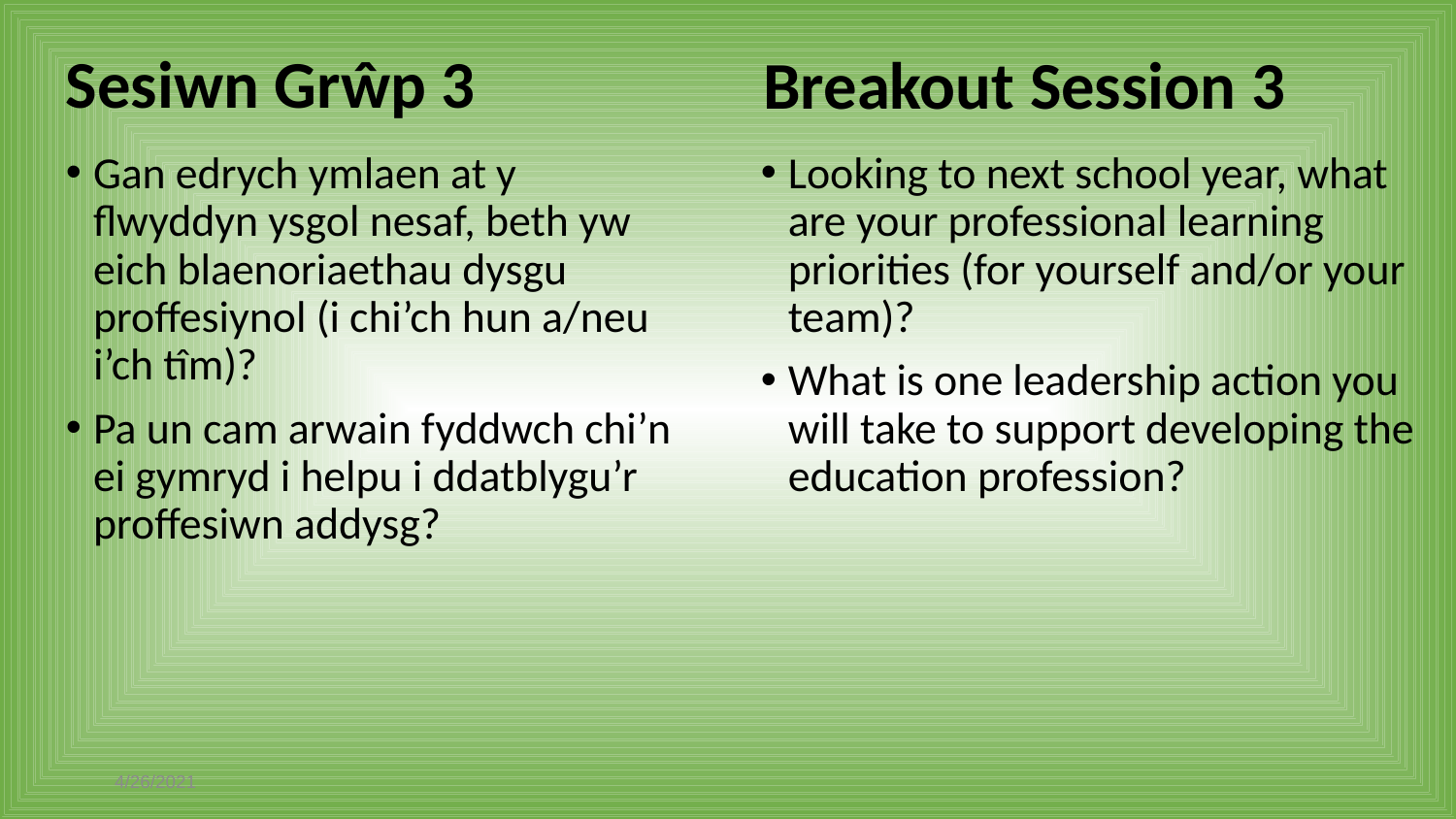

# Sesiwn Grŵp 3
Breakout Session 3
Gan edrych ymlaen at y flwyddyn ysgol nesaf, beth yw eich blaenoriaethau dysgu proffesiynol (i chi’ch hun a/neu i’ch tîm)?
Pa un cam arwain fyddwch chi’n ei gymryd i helpu i ddatblygu’r proffesiwn addysg?
Looking to next school year, what are your professional learning priorities (for yourself and/or your team)?
What is one leadership action you will take to support developing the education profession?
4/26/2021